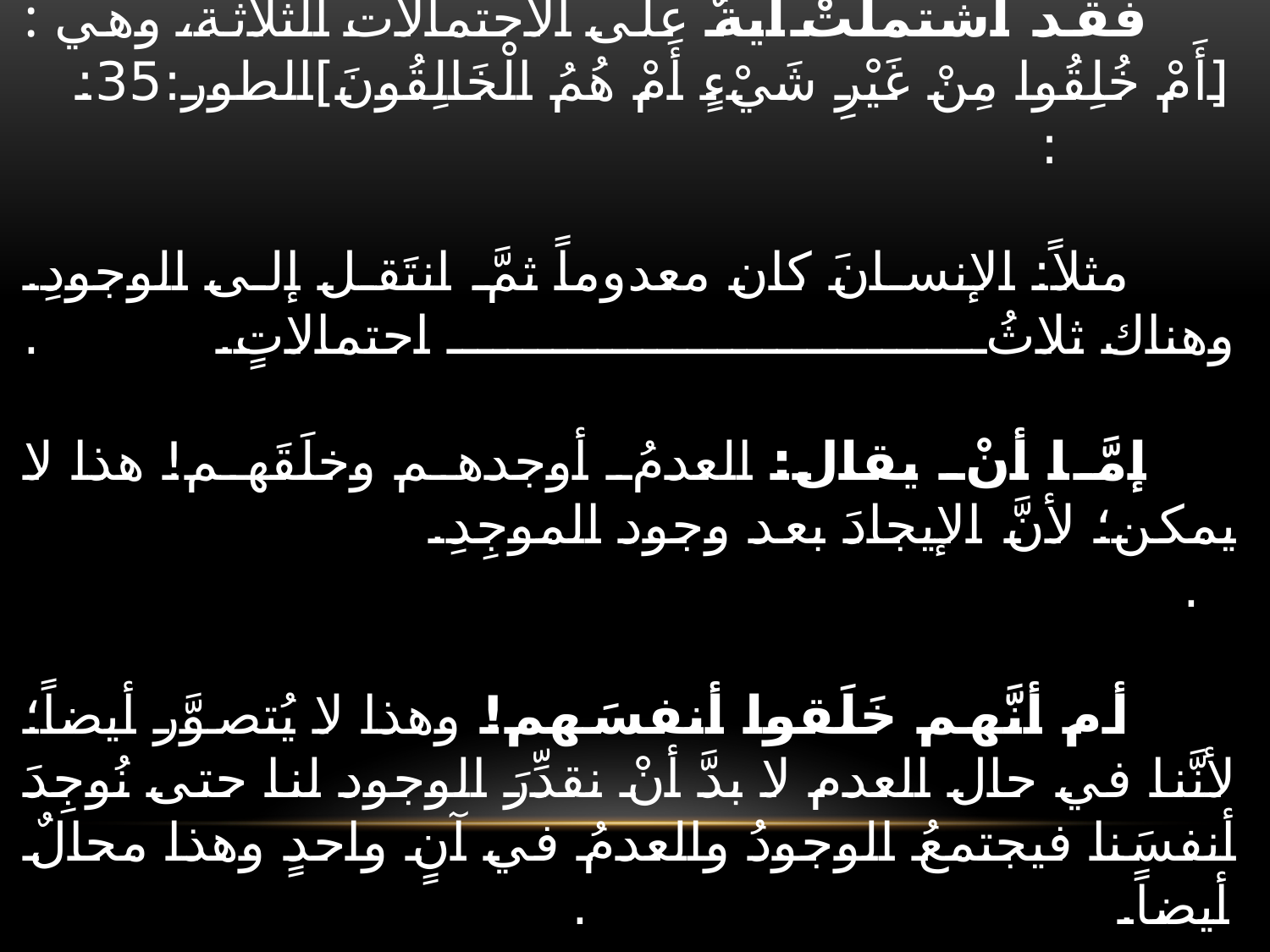

# فقد اشتملتْ آيةٌ على الاحتمالات الثلاثة، وهي :[أَمْ خُلِقُوا مِنْ غَيْرِ شَيْءٍ أَمْ هُمُ الْخَالِقُونَ]الطور:35:              : مثلاً: الإنسانَ كان معدوماً ثمَّ انتَقل إلى الوجودِ. وهناك ثلاثُ احتمالاتٍ.          . إمَّا أنْ يقال: العدمُ أوجدهم وخلَقَهم! هذا لا يمكن؛ لأنَّ الإيجادَ بعد وجود الموجِدِ.                          . أم أنَّهم خَلَقوا أنفسَهم! وهذا لا يُتصوَّر أيضاً؛ لأنَّنا في حال العدم لا بدَّ أنْ نقدِّرَ الوجود لنا حتى نُوجِدَ أنفسَنا فيجتمعُ الوجودُ والعدمُ في آنٍ واحدٍ وهذا محالٌ أيضاً.                              .